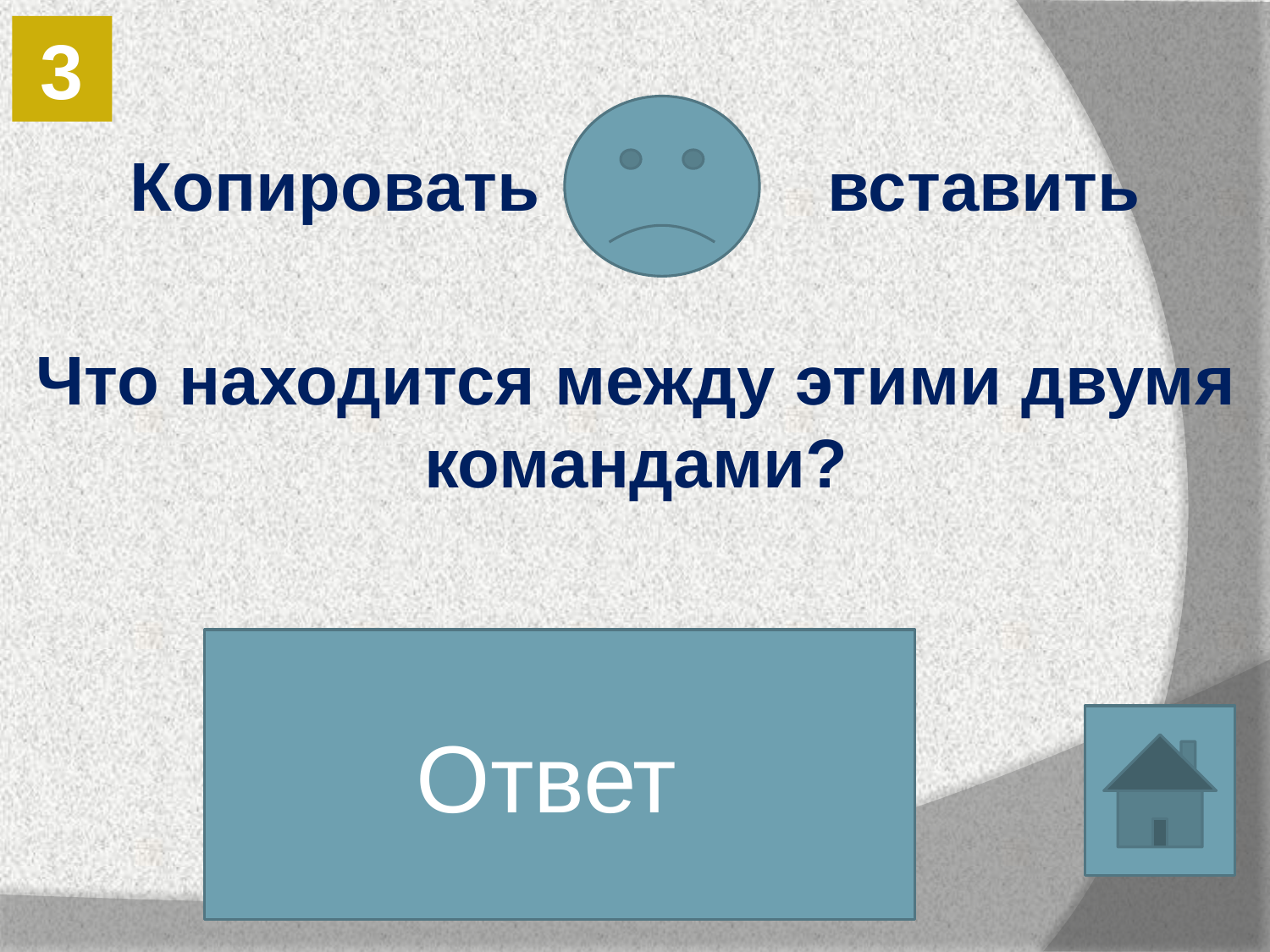

3

Копировать               вставить

Что находится между этими двумя командами?
Ответ
Буфер обмена